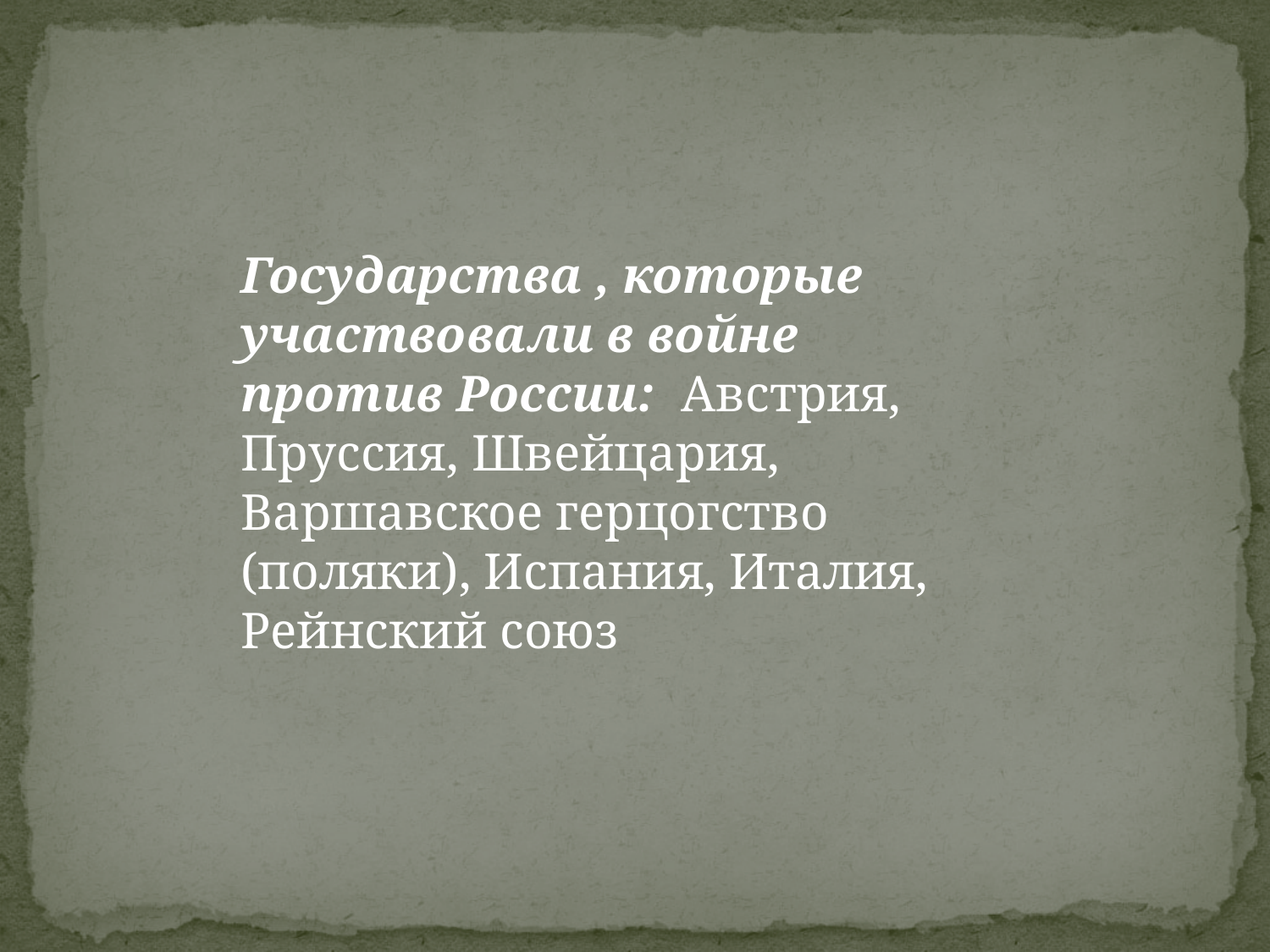

Государства , которые участвовали в войне против России:  Австрия, Пруссия, Швейцария, Варшавское герцогство (поляки), Испания, Италия, Рейнский союз